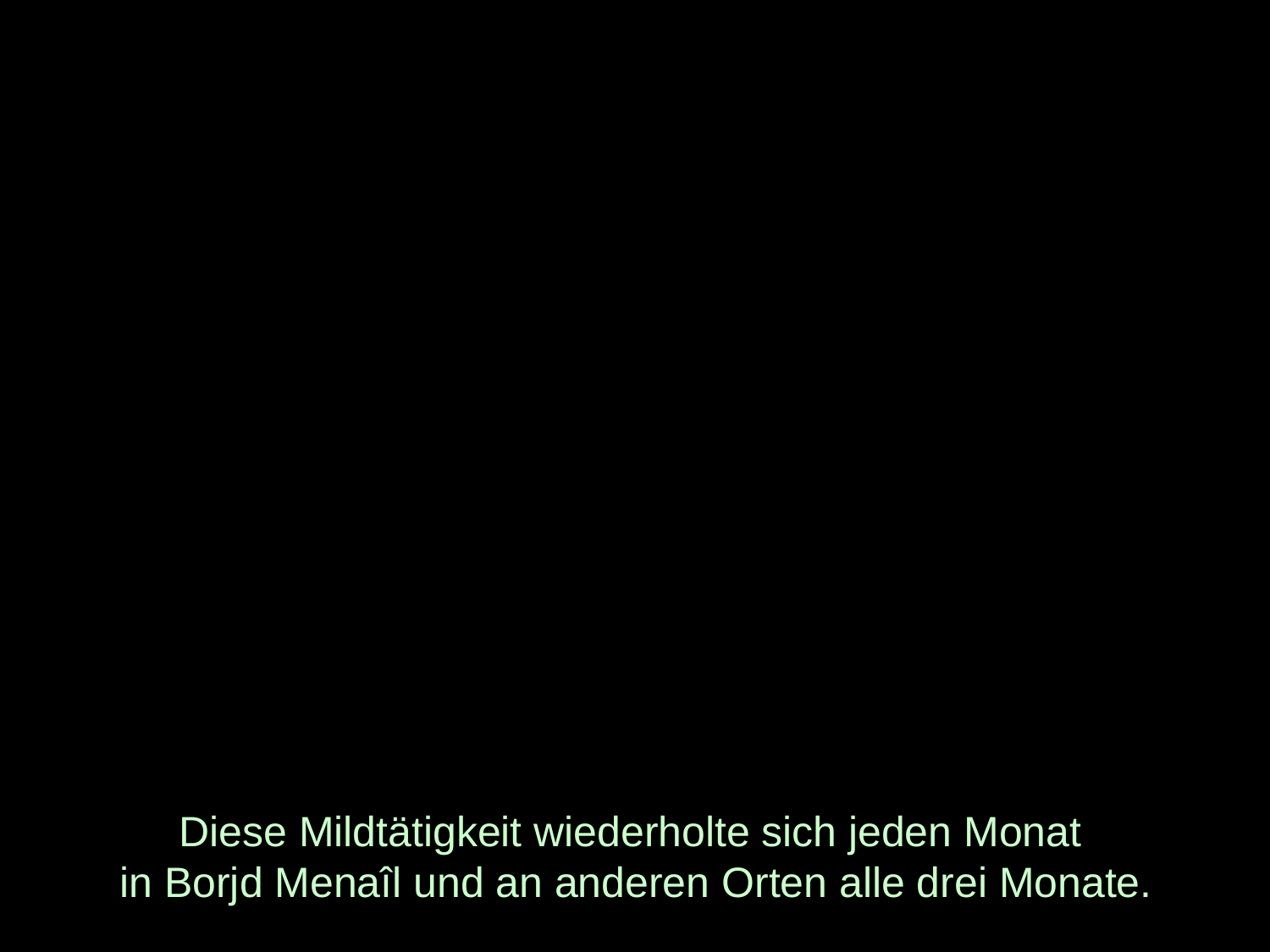

# Diese Mildtätigkeit wiederholte sich jeden Monat in Borjd Menaîl und an anderen Orten alle drei Monate.